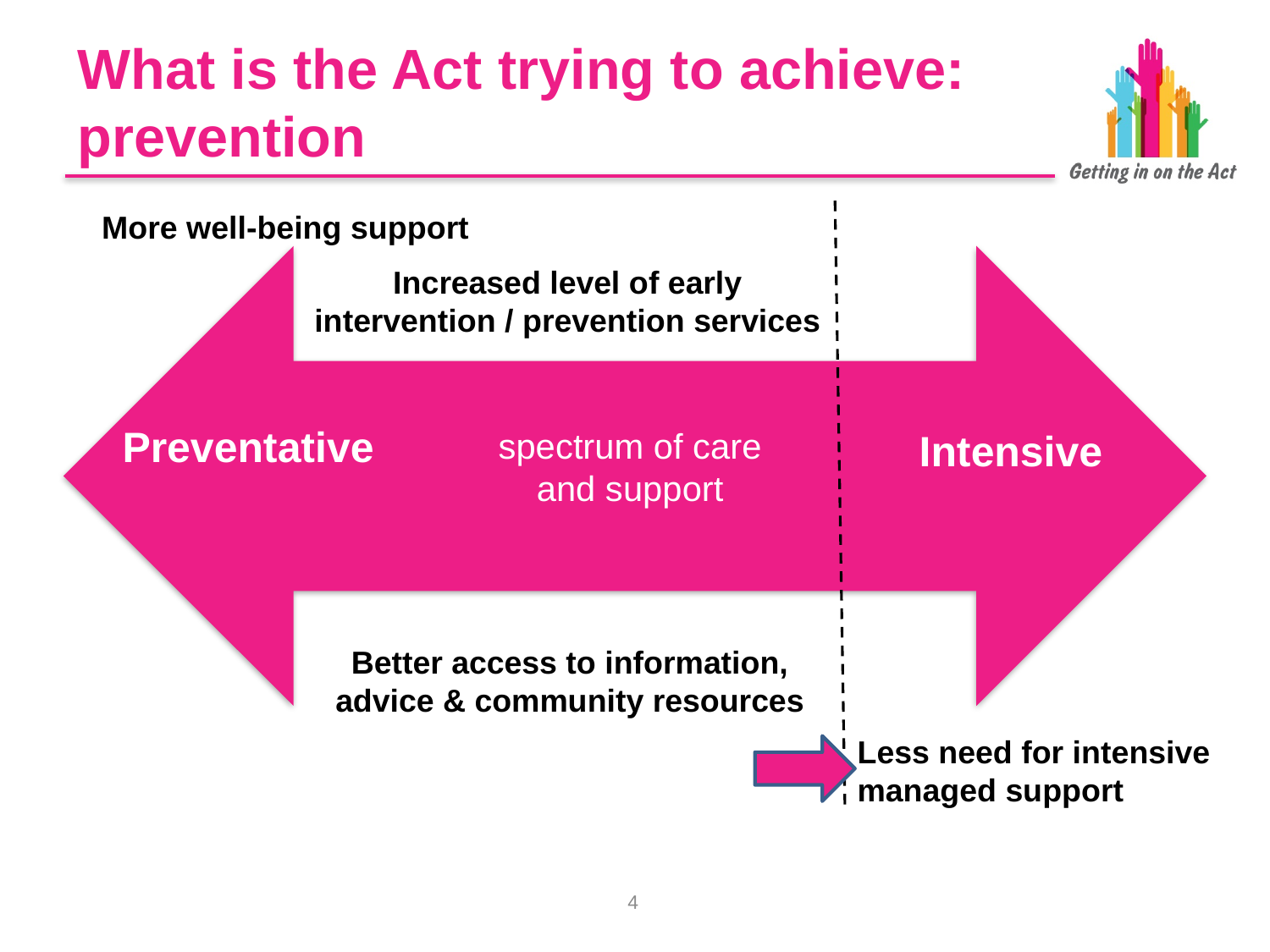

# What is the Act trying to achieve: prevention
More well-being support

Intensive
Preventative
Increased level of early intervention / prevention services
spectrum of care and support
Better access to information, advice & community resources
Less need for intensive managed support

4